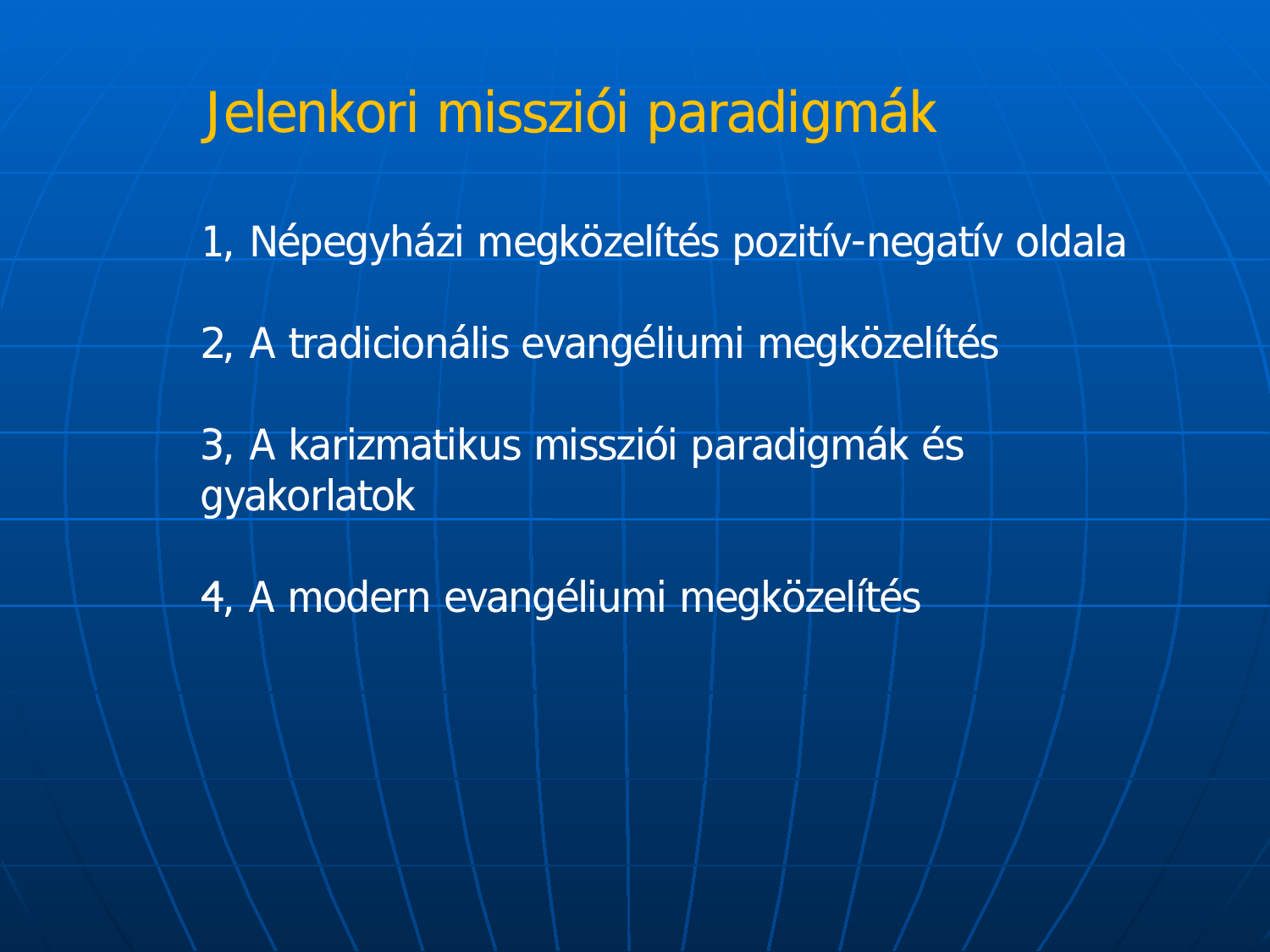

Jelenkori missziói paradigmák
1, Népegyházi megközelítés pozitív-negatív oldala

2, A tradicionális evangéliumi megközelítés

3, A karizmatikus missziói paradigmák és gyakorlatok

4, A modern evangéliumi megközelítés